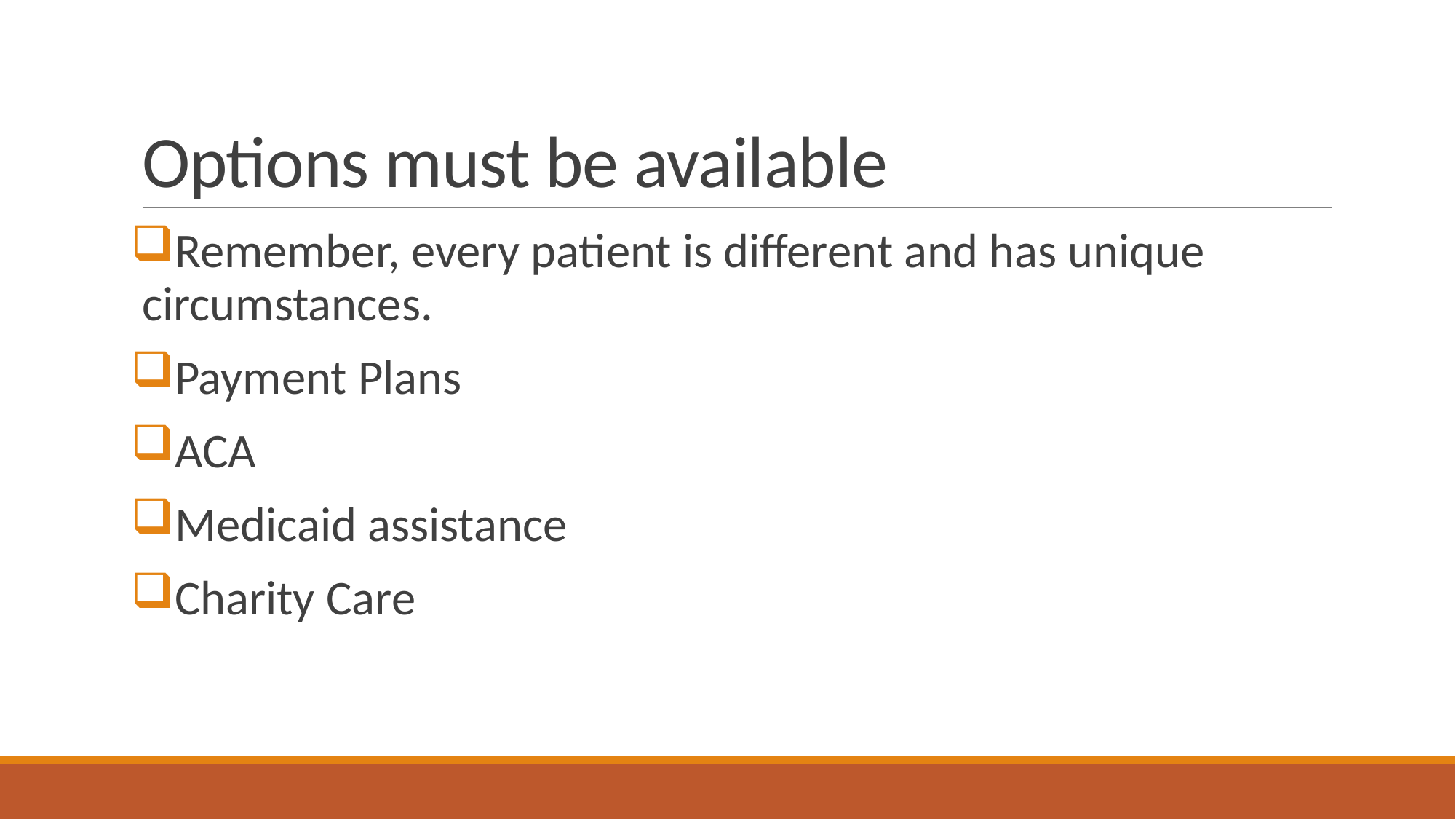

# Options must be available
Remember, every patient is different and has unique circumstances.
Payment Plans
ACA
Medicaid assistance
Charity Care